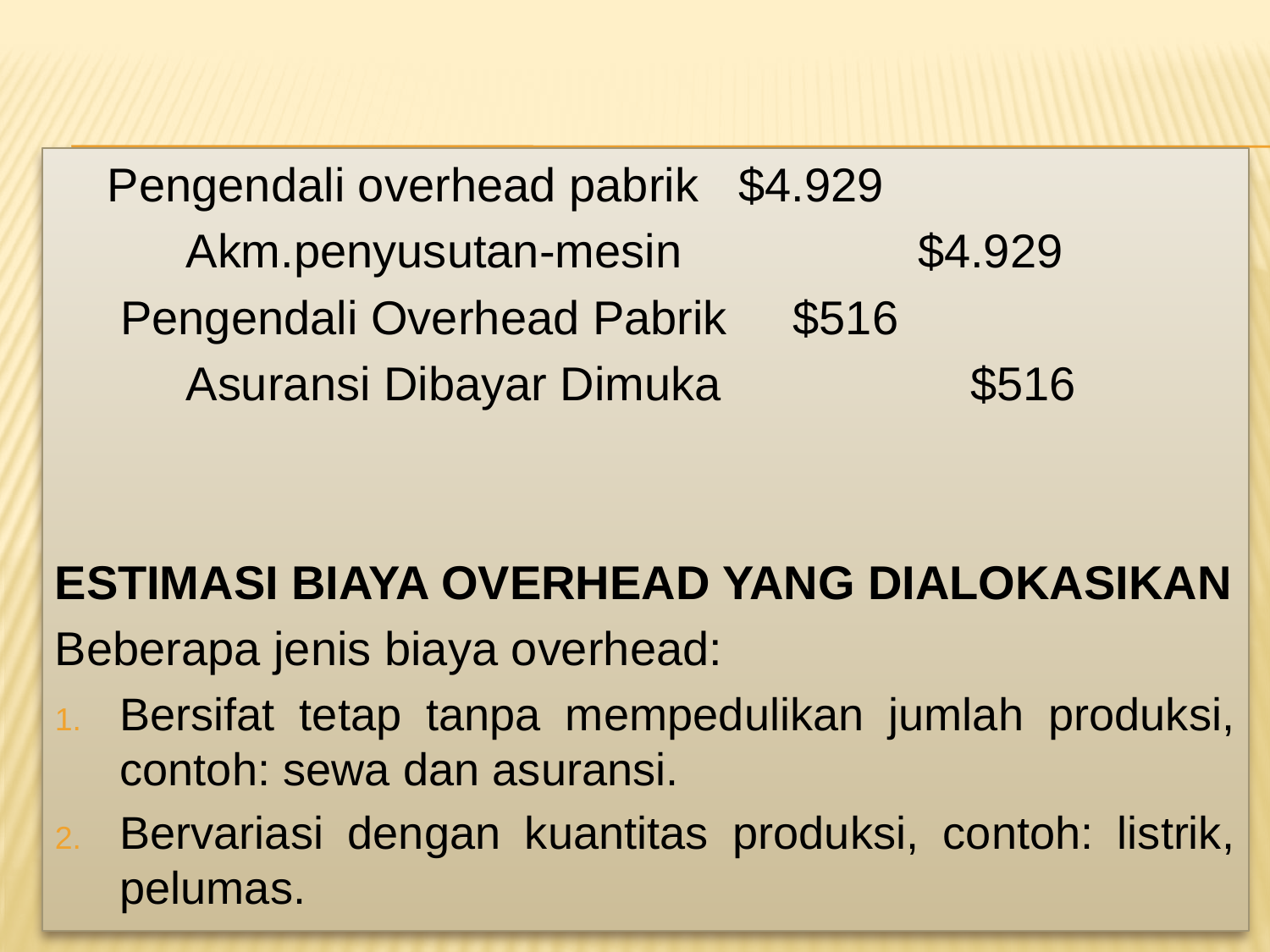

Pengendali overhead pabrik   $4.929
          Akm.penyusutan-mesin                  $4.929
     Pengendali Overhead Pabrik     $516
          Asuransi Dibayar Dimuka                   $516

ESTIMASI BIAYA OVERHEAD YANG DIALOKASIKAN
Beberapa jenis biaya overhead:
Bersifat tetap tanpa mempedulikan jumlah produksi, contoh: sewa dan asuransi.
Bervariasi dengan kuantitas produksi, contoh: listrik, pelumas.